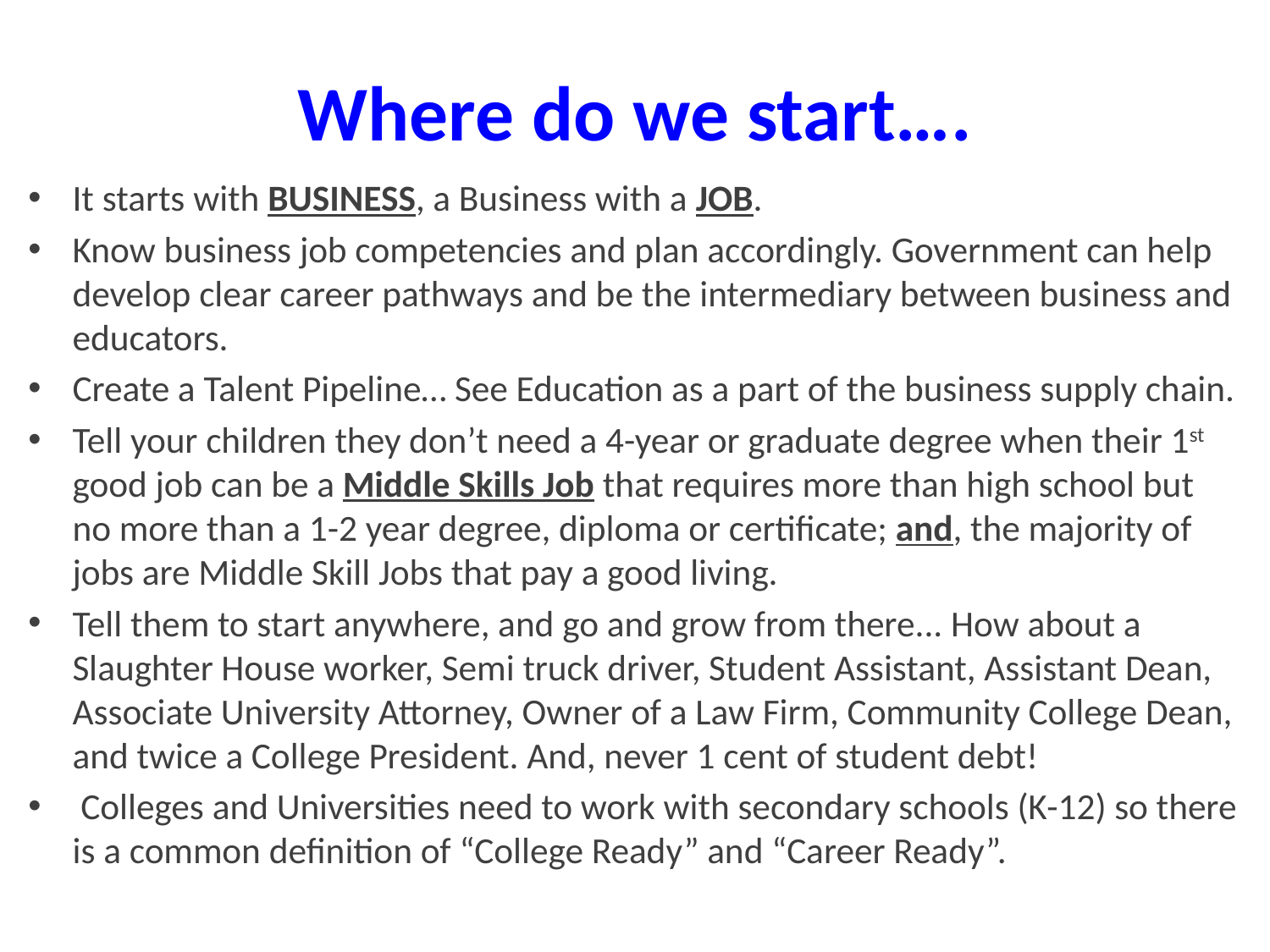

# Where do we start….
It starts with BUSINESS, a Business with a JOB.
Know business job competencies and plan accordingly. Government can help develop clear career pathways and be the intermediary between business and educators.
Create a Talent Pipeline… See Education as a part of the business supply chain.
Tell your children they don’t need a 4-year or graduate degree when their 1st good job can be a Middle Skills Job that requires more than high school but no more than a 1-2 year degree, diploma or certificate; and, the majority of jobs are Middle Skill Jobs that pay a good living.
Tell them to start anywhere, and go and grow from there... How about a Slaughter House worker, Semi truck driver, Student Assistant, Assistant Dean, Associate University Attorney, Owner of a Law Firm, Community College Dean, and twice a College President. And, never 1 cent of student debt!
 Colleges and Universities need to work with secondary schools (K-12) so there is a common definition of “College Ready” and “Career Ready”.